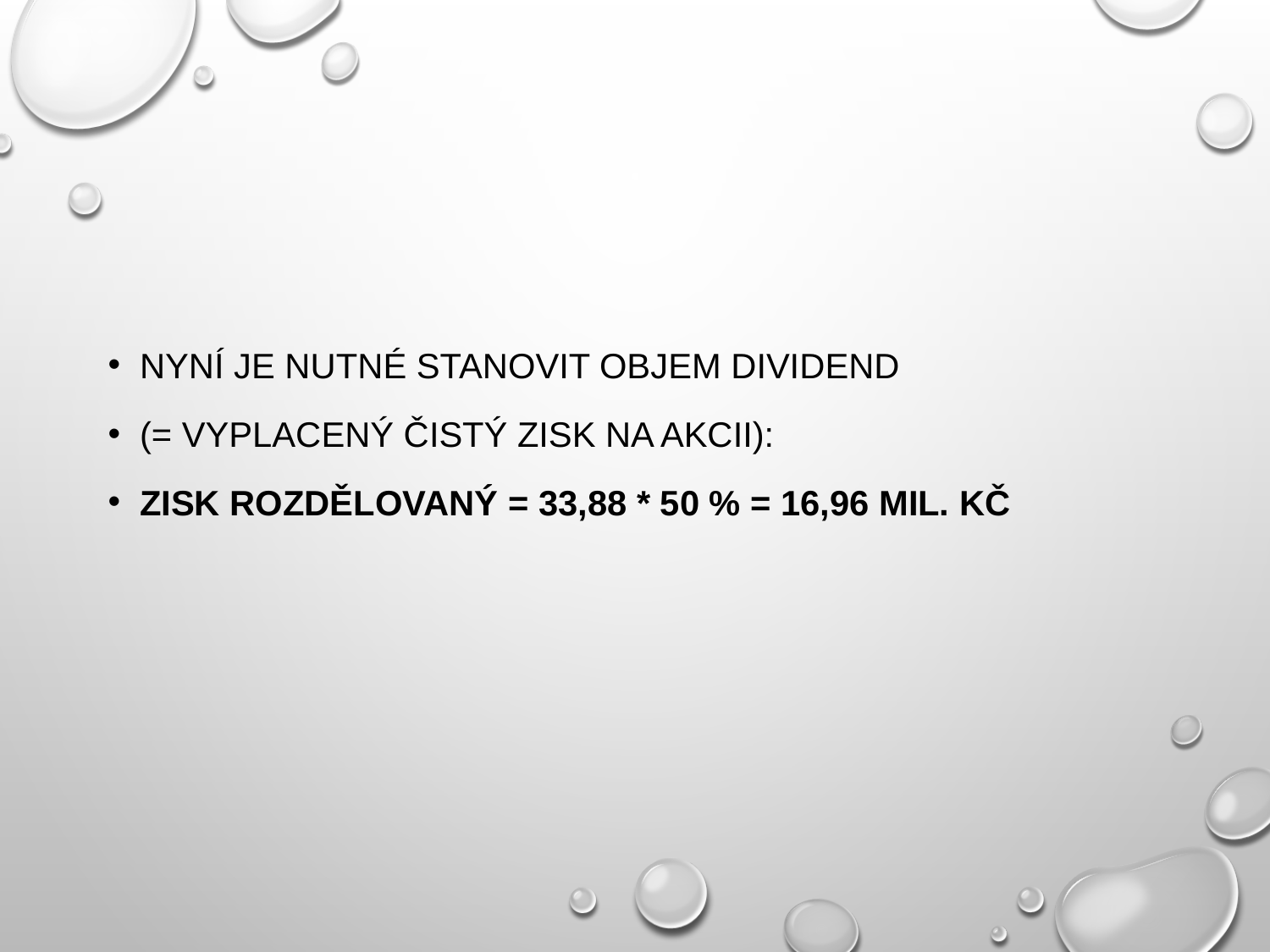

#
Nyní je nutné stanovit objem dividend
(= vyplacený čistý zisk na akcii):
Zisk rozdělovaný = 33,88 * 50 % = 16,96 mil. Kč